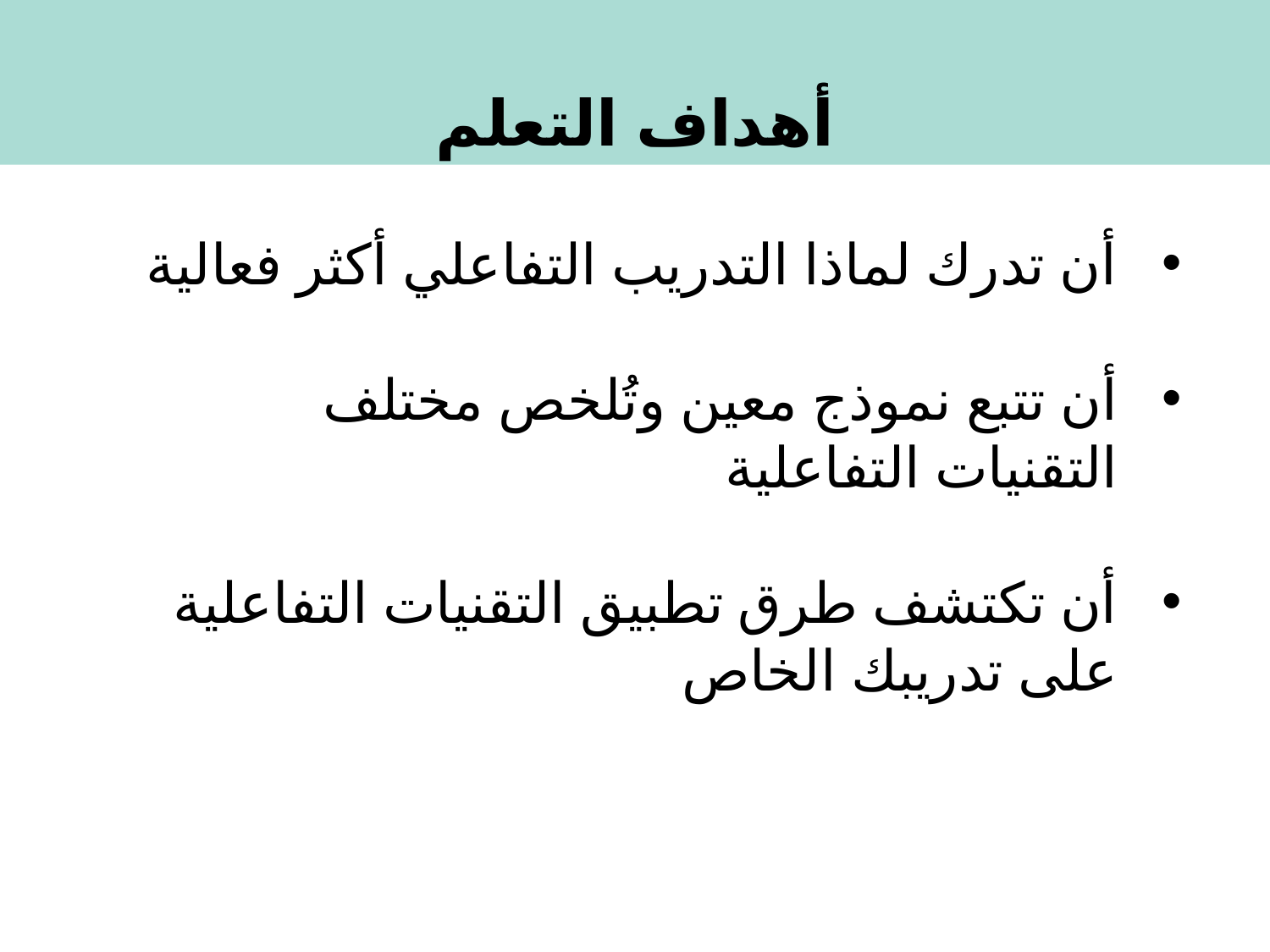

أهداف التعلم

أن تدرك لماذا التدريب التفاعلي أكثر فعالية

أن تتبع نموذج معين وتُلخص مختلف التقنيات التفاعلية

أن تكتشف طرق تطبيق التقنيات التفاعلية على تدريبك الخاص